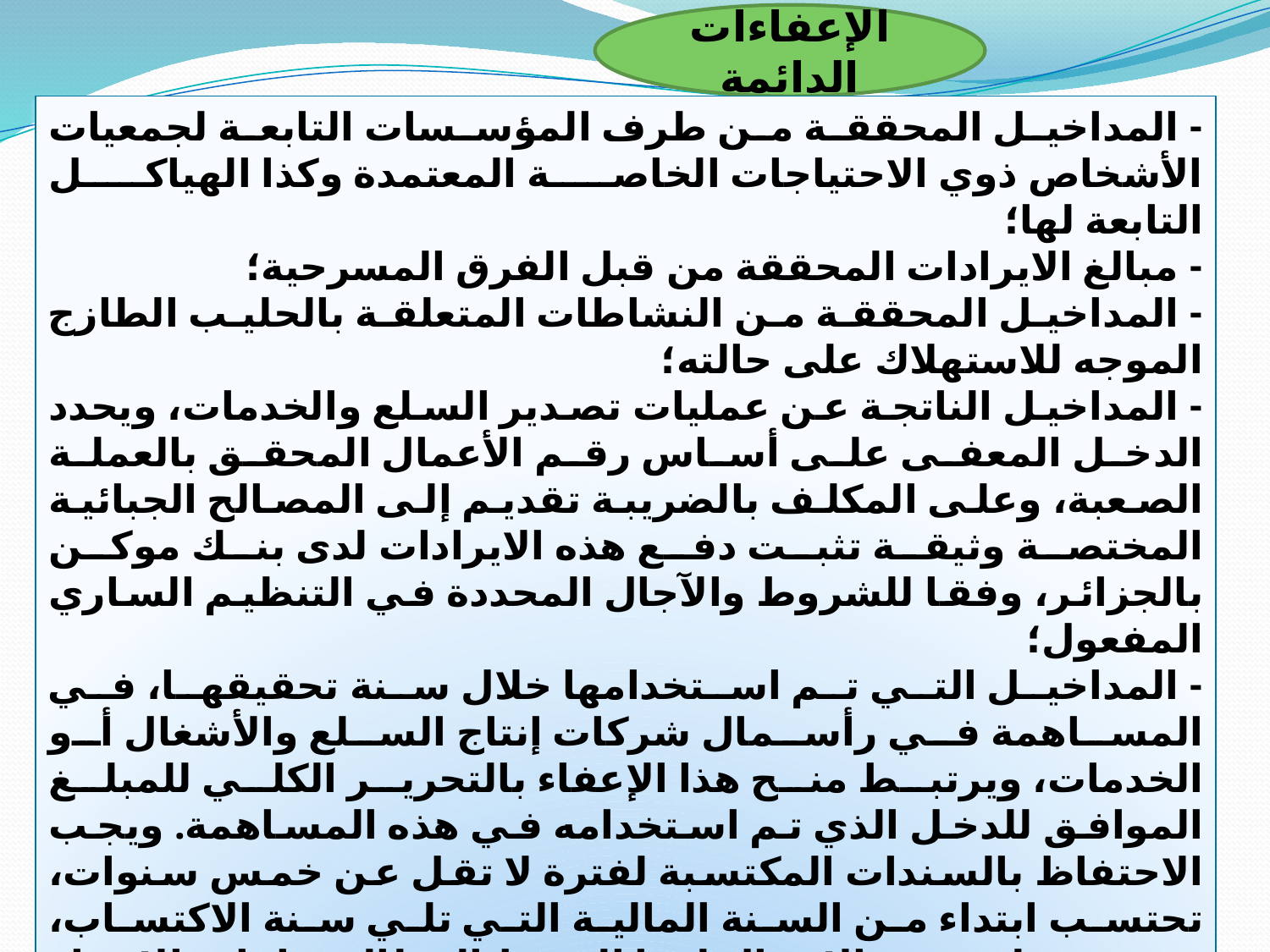

الإعفاءات الدائمة
- المداخيل المحققة من طرف المؤسسات التابعة لجمعيات الأشخاص ذوي الاحتياجات الخاصة المعتمدة وكذا الهياكل التابعة لها؛
- مبالغ الايرادات المحققة من قبل الفرق المسرحية؛
- المداخيل المحققة من النشاطات المتعلقة بالحليب الطازج الموجه للاستهلاك على حالته؛
- المداخيل الناتجة عن عمليات تصدير السلع والخدمات، ويحدد الدخل المعفى على أساس رقم الأعمال المحقق بالعملة الصعبة، وعلى المكلف بالضريبة تقديم إلى المصالح الجبائية المختصة وثيقة تثبت دفع هذه الايرادات لدى بنك موكن بالجزائر، وفقا للشروط والآجال المحددة في التنظيم الساري المفعول؛
- المداخيل التي تم استخدامها خلال سنة تحقيقها، في المساهمة في رأسمال شركات إنتاج السلع والأشغال أو الخدمات، ويرتبط منح هذا الإعفاء بالتحرير الكلي للمبلغ الموافق للدخل الذي تم استخدامه في هذه المساهمة. ويجب الاحتفاظ بالسندات المكتسبة لفترة لا تقل عن خمس سنوات، تحتسب ابتداء من السنة المالية التي تلي سنة الاكتساب، ويترتب على عدم الامتثال لهذا الشرط المطالبة بإعادة الامتياز الجبائي الممنوح، مع تطبيق زيادة بنسبة 25%؛
- تعفى من الضريبة على الدخل الإجمالي أيضا، المبالغ المحصلة في شكل أتعاب وحقوق المؤلفين والمخترعين المتعلقة بالأعمال الأدبية والعلمية والفنية والسينمائية، من قبل الفنانين والمؤلفين والملحنين والمخترعين الذين يوجد موطن تكليفهم بالجزائر.